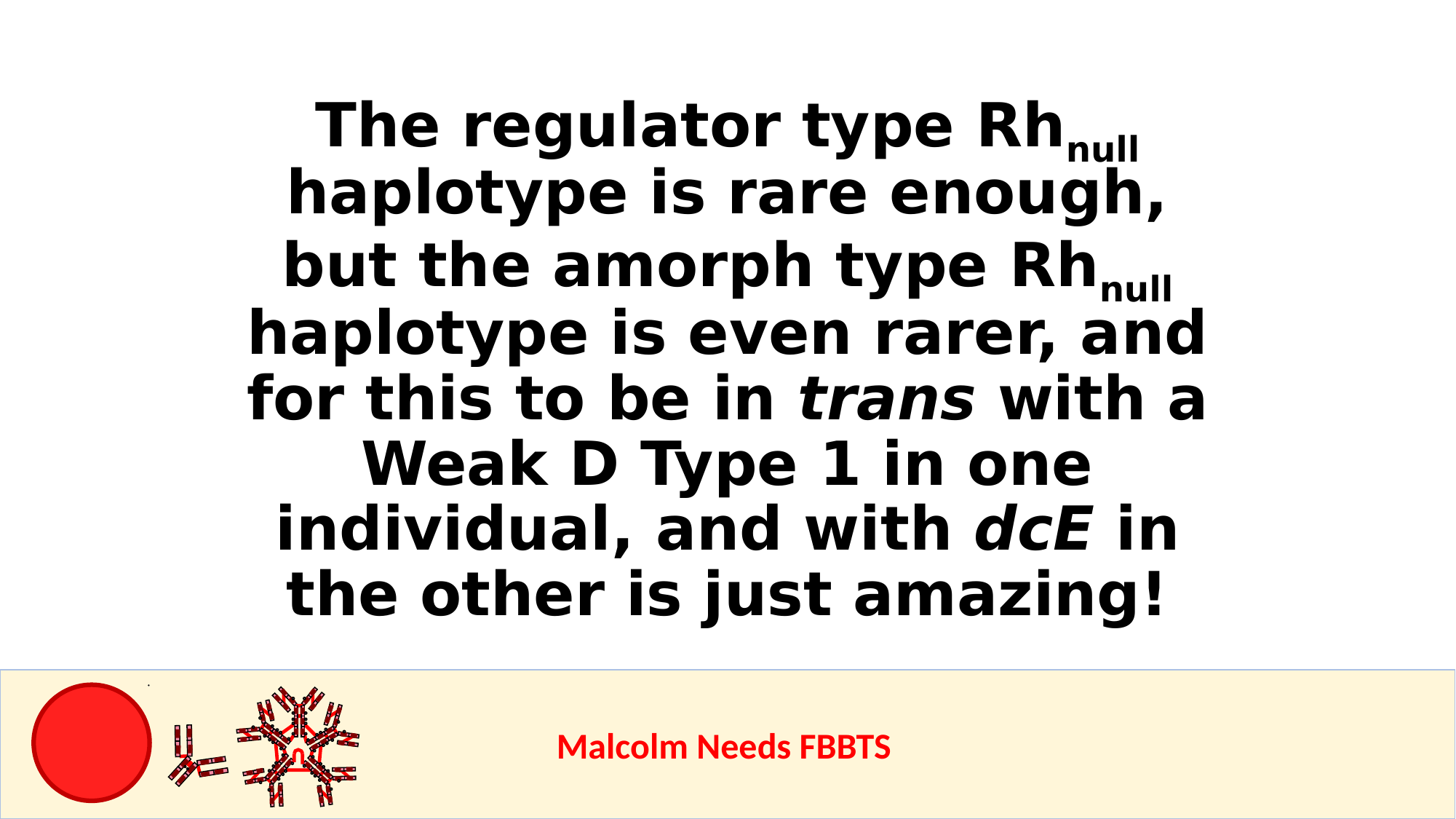

# The regulator type Rhnull haplotype is rare enough, but the amorph type Rhnull haplotype is even rarer, and for this to be in trans with a Weak D Type 1 in one individual, and with dcE in the other is just amazing!
					Malcolm Needs FBBTS